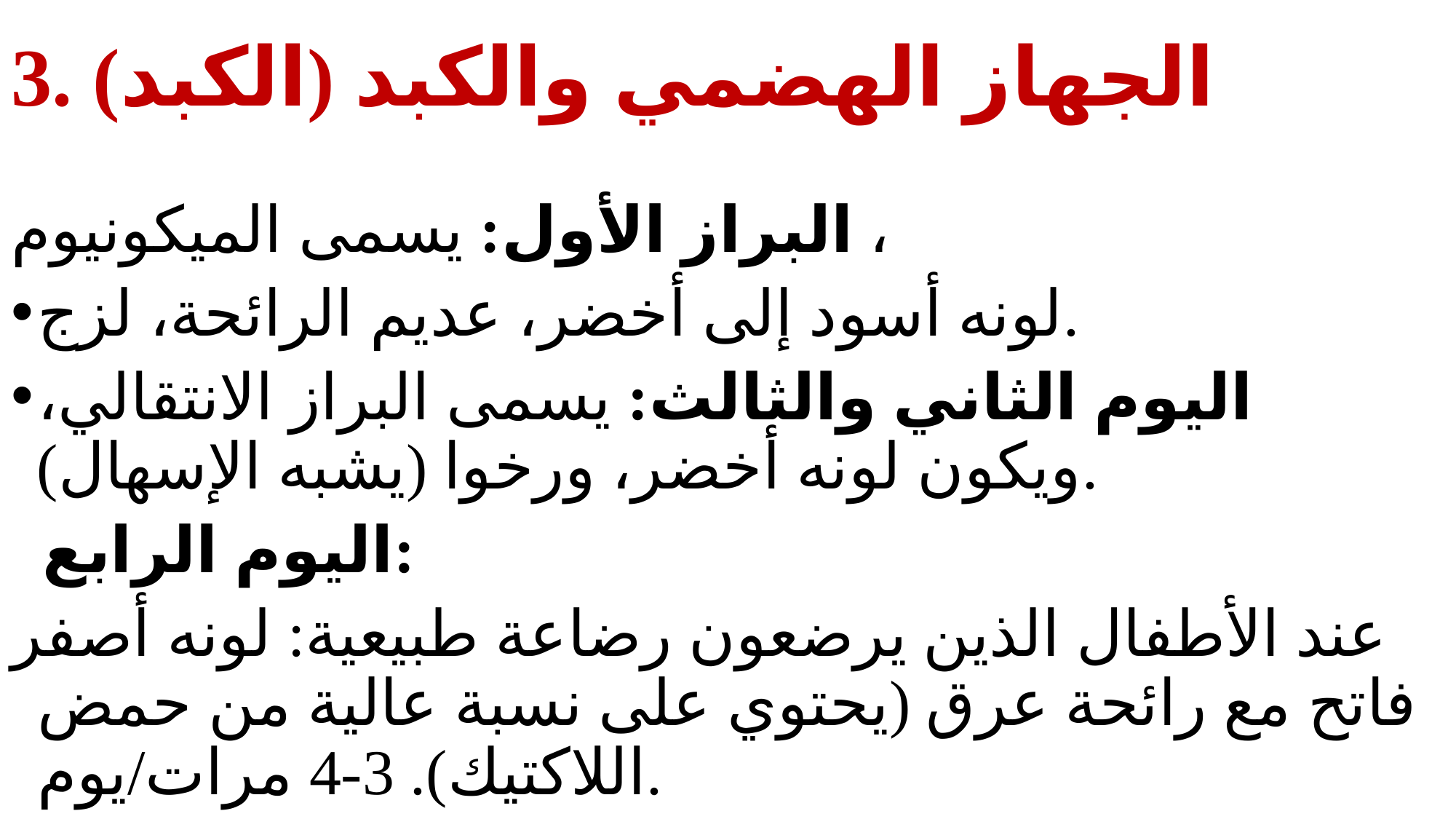

# 3. الجهاز الهضمي والكبد (الكبد)
البراز الأول: يسمى الميكونيوم ،
لونه أسود إلى أخضر، عديم الرائحة، لزج.
اليوم الثاني والثالث: يسمى البراز الانتقالي، ويكون لونه أخضر، ورخوا (يشبه الإسهال).
  اليوم الرابع:
عند الأطفال الذين يرضعون رضاعة طبيعية: لونه أصفر فاتح مع رائحة عرق (يحتوي على نسبة عالية من حمض اللاكتيك). 3-4 مرات/يوم.